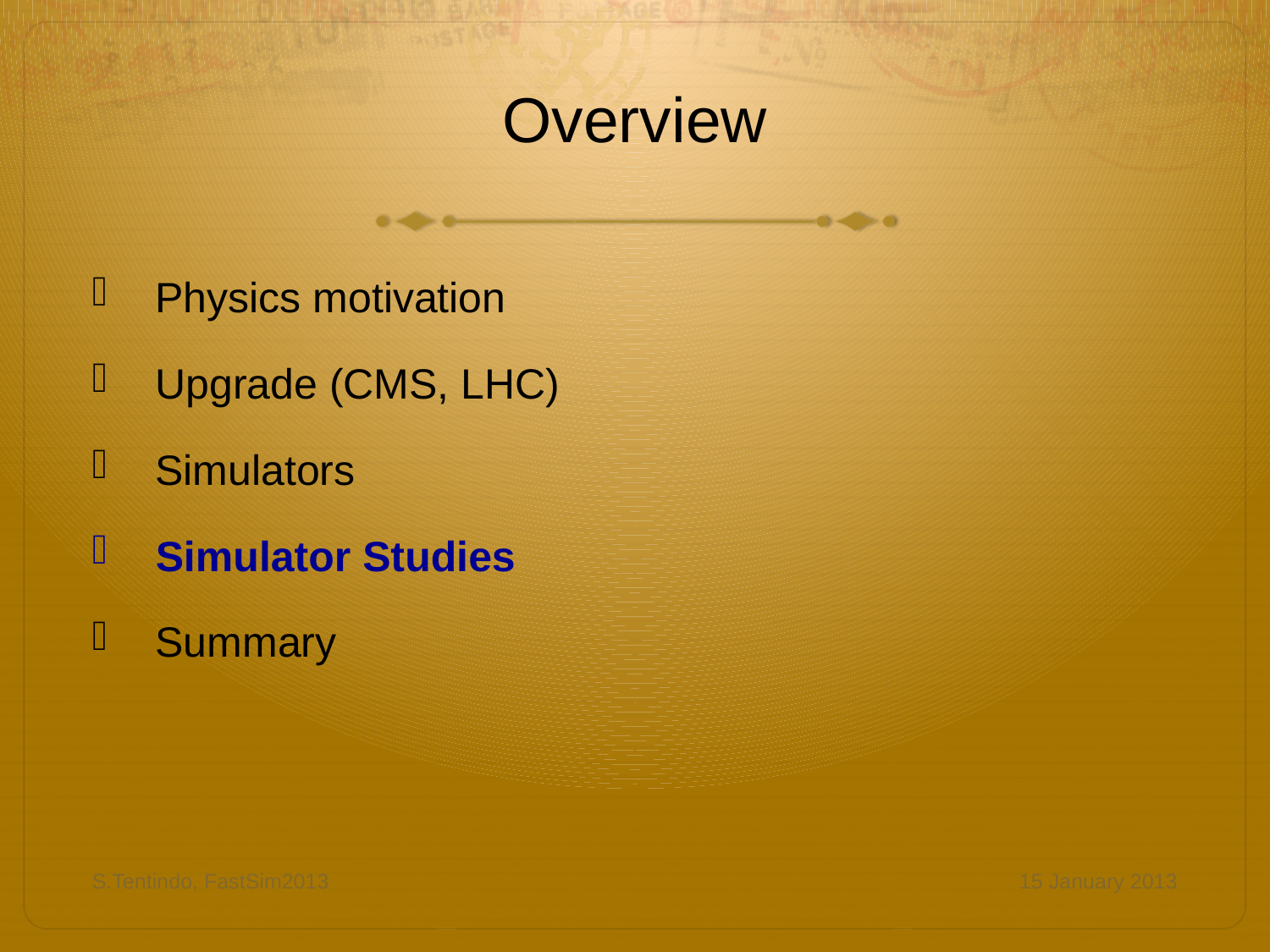

# Overview
Physics motivation
Upgrade (CMS, LHC)
Simulators
Simulator Studies
Summary
S.Tentindo, FastSim2013
15 January 2013